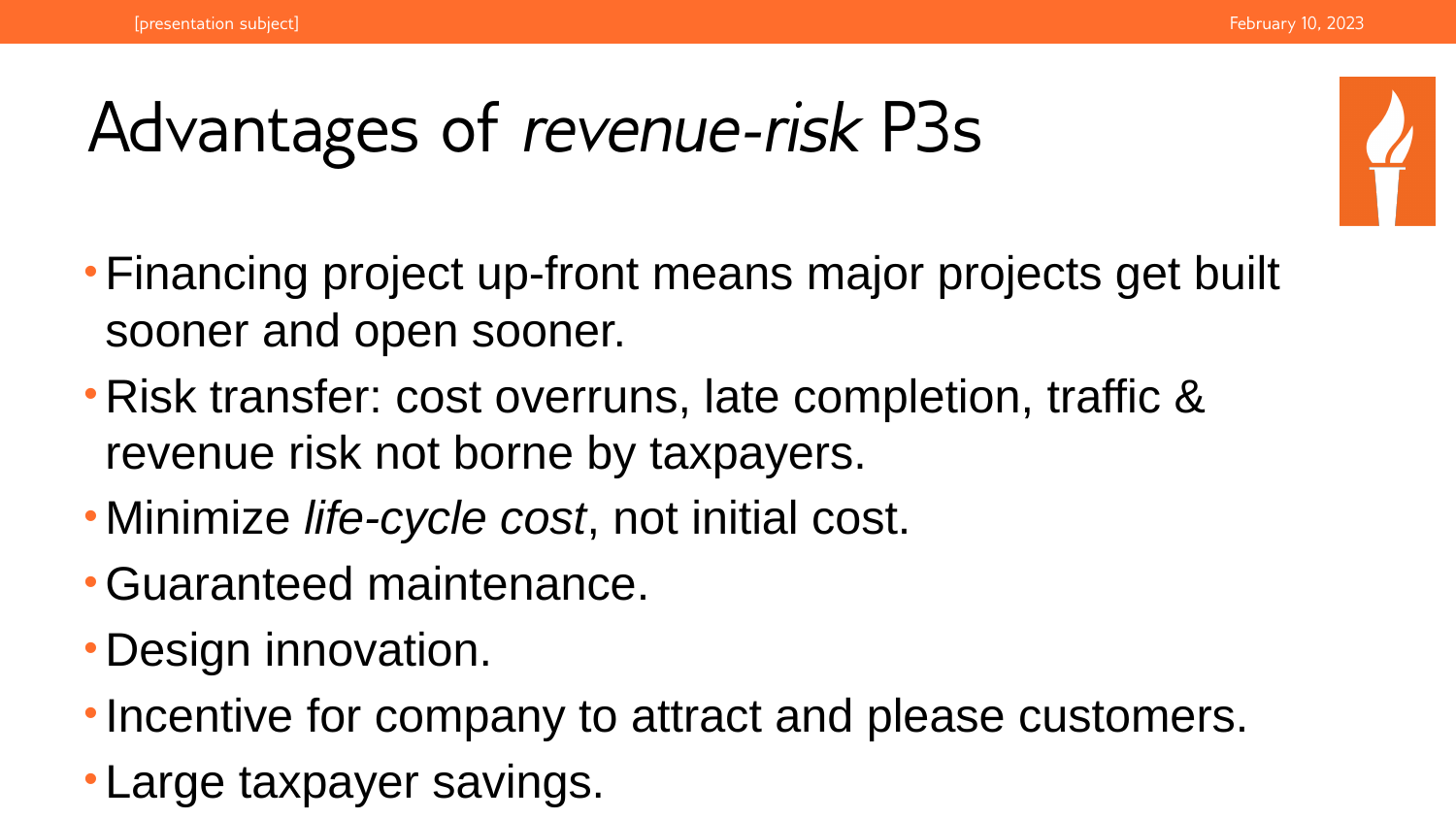

[presentation subject]
February 10, 2023
# Advantages of revenue-risk P3s
Financing project up-front means major projects get built sooner and open sooner.
Risk transfer: cost overruns, late completion, traffic & revenue risk not borne by taxpayers.
Minimize life-cycle cost, not initial cost.
Guaranteed maintenance.
Design innovation.
Incentive for company to attract and please customers.
Large taxpayer savings.